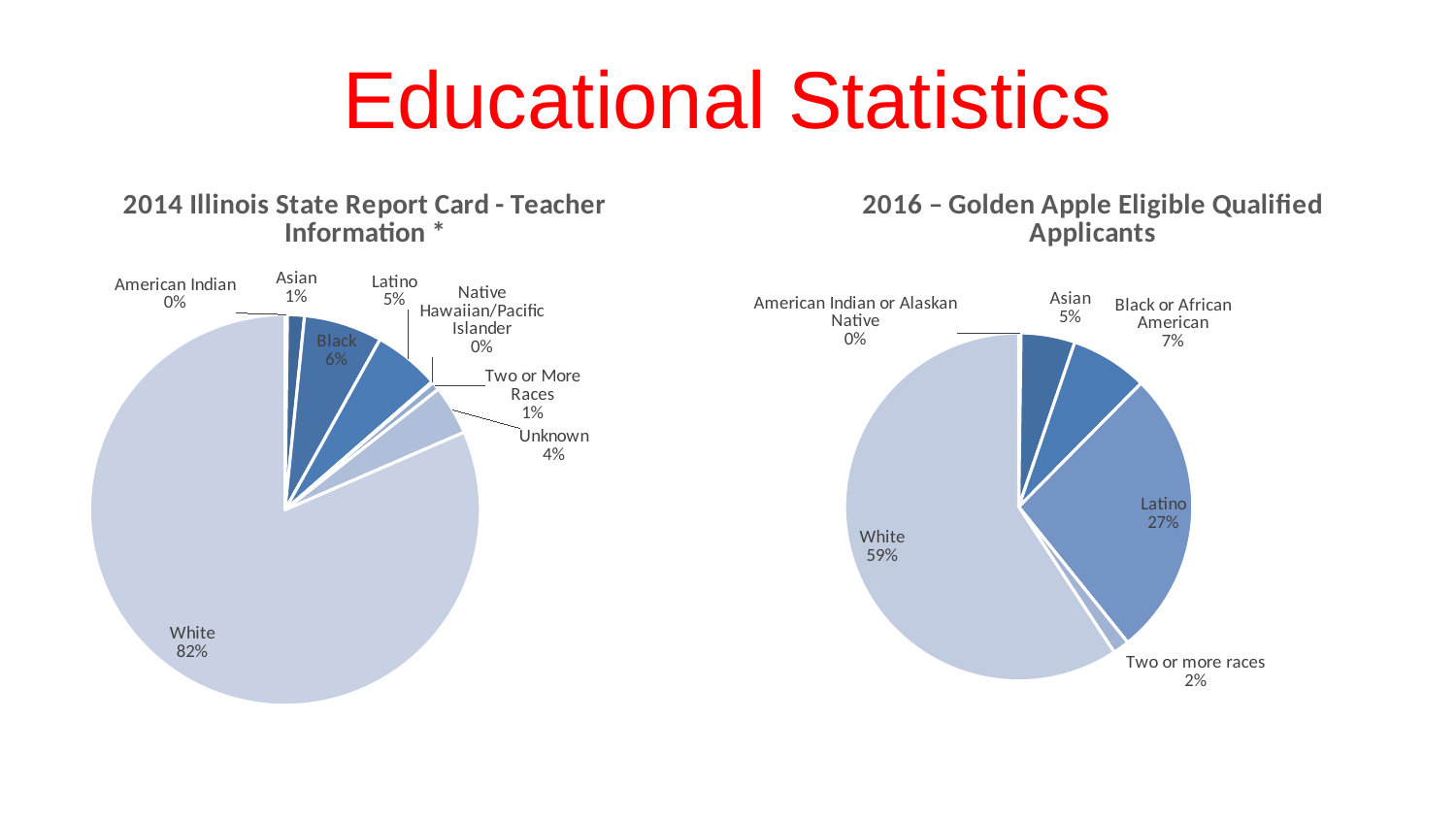

# Educational Statistics

### Chart: 2014 Illinois State Report Card - Teacher Information *

| Category |  |
|---|---|
| American Indian | 0.2 |
| Asian | 1.4 |
| Black | 6.5 |
| Latino | 5.5 |
| Native Hawaiian/Pacific Islander | 0.1 |
| Two or More Races | 0.7 |
| Unknown | 4.1 |
| White | 81.6 |

### Chart: 2016 – Golden Apple Eligible Qualified Applicants

| Category | Total |
|---|---|
| American Indian or Alaskan Native | 1.0 |
| Asian | 23.0 |
| Black or African American | 33.0 |
| Latino | 123.0 |
| Two or more races | 7.0 |
| White | 272.0 |
*  National Statistics mirror IL
Latino population is almost 5x Illinois and National Average